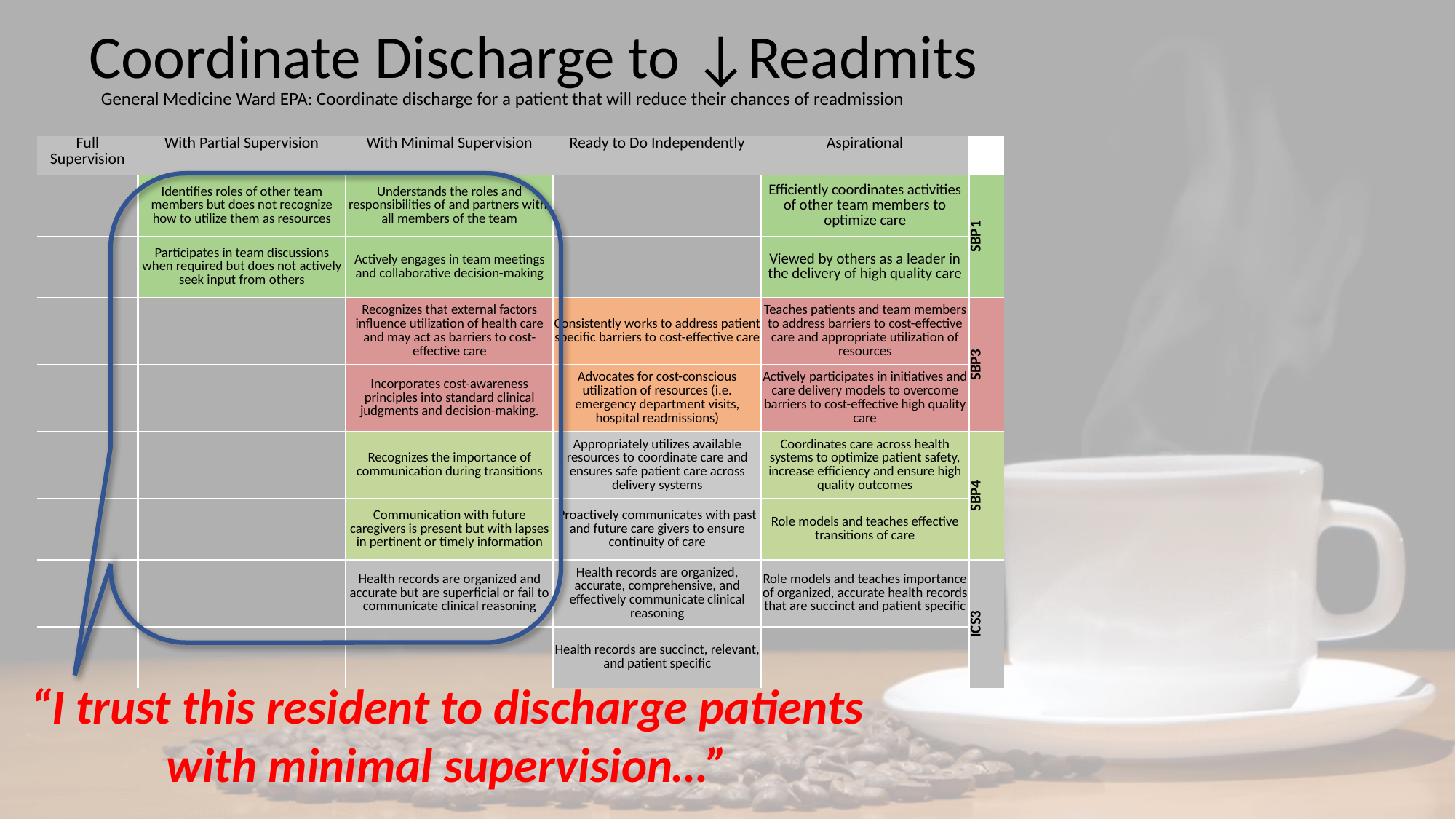

Coordinate Discharge to ↓Readmits
| General Medicine Ward EPA: Coordinate discharge for a patient that will reduce their chances of readmission |  |  |  |  |  |
| --- | --- | --- | --- | --- | --- |
| Full Supervision | With Partial Supervision | With Minimal Supervision | Ready to Do Independently | Aspirational |  |
|  | Identifies roles of other team members but does not recognize how to utilize them as resources | Understands the roles and responsibilities of and partners with, all members of the team |  | Efficiently coordinates activities of other team members to optimize care | SBP1 |
|  | Participates in team discussions when required but does not actively seek input from others | Actively engages in team meetings and collaborative decision-making |  | Viewed by others as a leader in the delivery of high quality care |  |
|  |  | Recognizes that external factors influence utilization of health care and may act as barriers to cost-effective care | Consistently works to address patient specific barriers to cost-effective care | Teaches patients and team members to address barriers to cost-effective care and appropriate utilization of resources | SBP3 |
|  |  | Incorporates cost-awareness principles into standard clinical judgments and decision-making. | Advocates for cost-conscious utilization of resources (i.e. emergency department visits, hospital readmissions) | Actively participates in initiatives and care delivery models to overcome barriers to cost-effective high quality care |  |
|  |  | Recognizes the importance of communication during transitions | Appropriately utilizes available resources to coordinate care and ensures safe patient care across delivery systems | Coordinates care across health systems to optimize patient safety, increase efficiency and ensure high quality outcomes | SBP4 |
|  |  | Communication with future caregivers is present but with lapses in pertinent or timely information | Proactively communicates with past and future care givers to ensure continuity of care | Role models and teaches effective transitions of care |  |
|  |  | Health records are organized and accurate but are superficial or fail to communicate clinical reasoning | Health records are organized, accurate, comprehensive, and effectively communicate clinical reasoning | Role models and teaches importance of organized, accurate health records that are succinct and patient specific | ICS3 |
|  |  |  | Health records are succinct, relevant, and patient specific |  |  |

“I trust this resident to discharge patients with minimal supervision…”